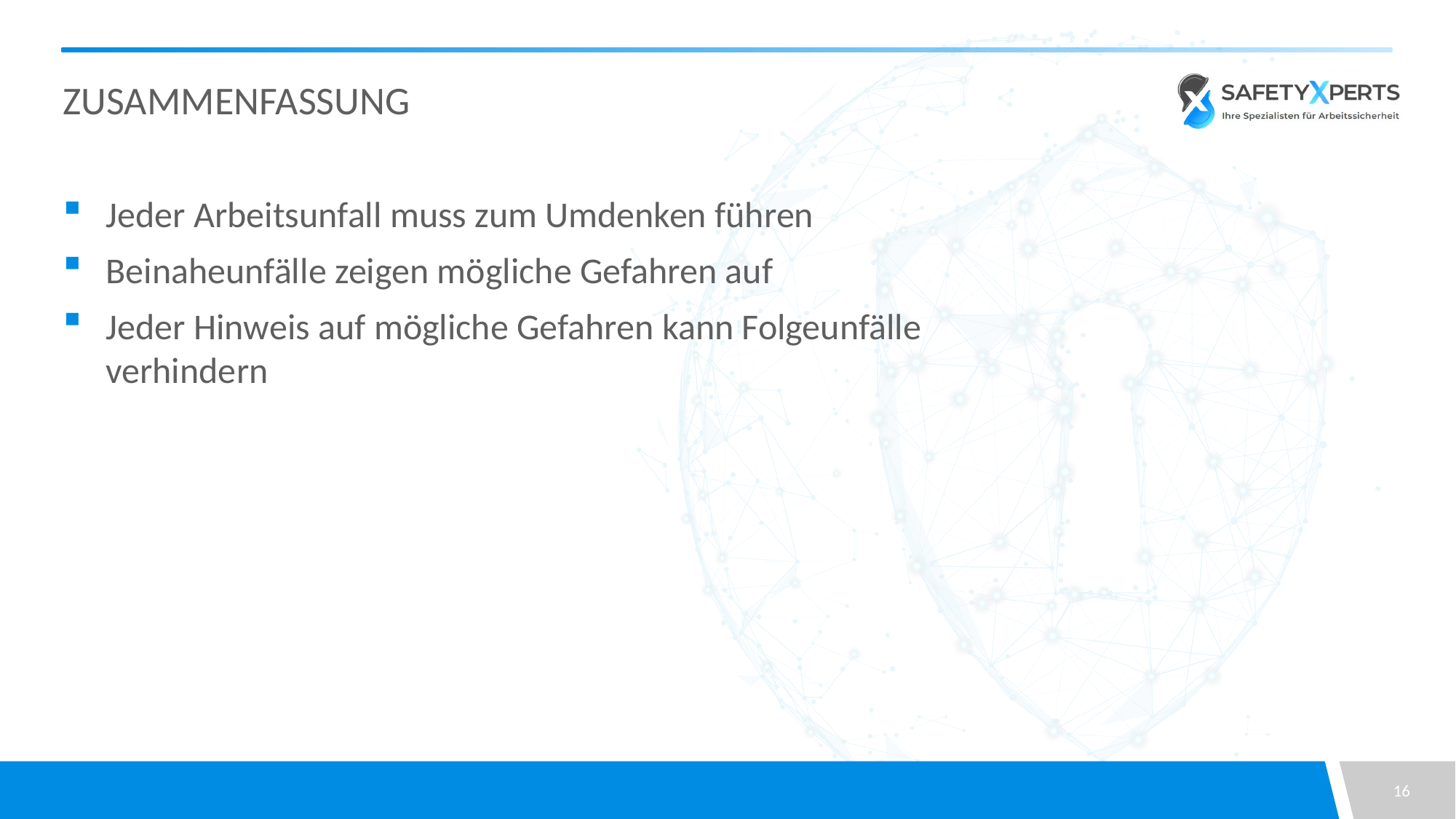

# Zusammenfassung
Jeder Arbeitsunfall muss zum Umdenken führen
Beinaheunfälle zeigen mögliche Gefahren auf
Jeder Hinweis auf mögliche Gefahren kann Folgeunfälle verhindern

16